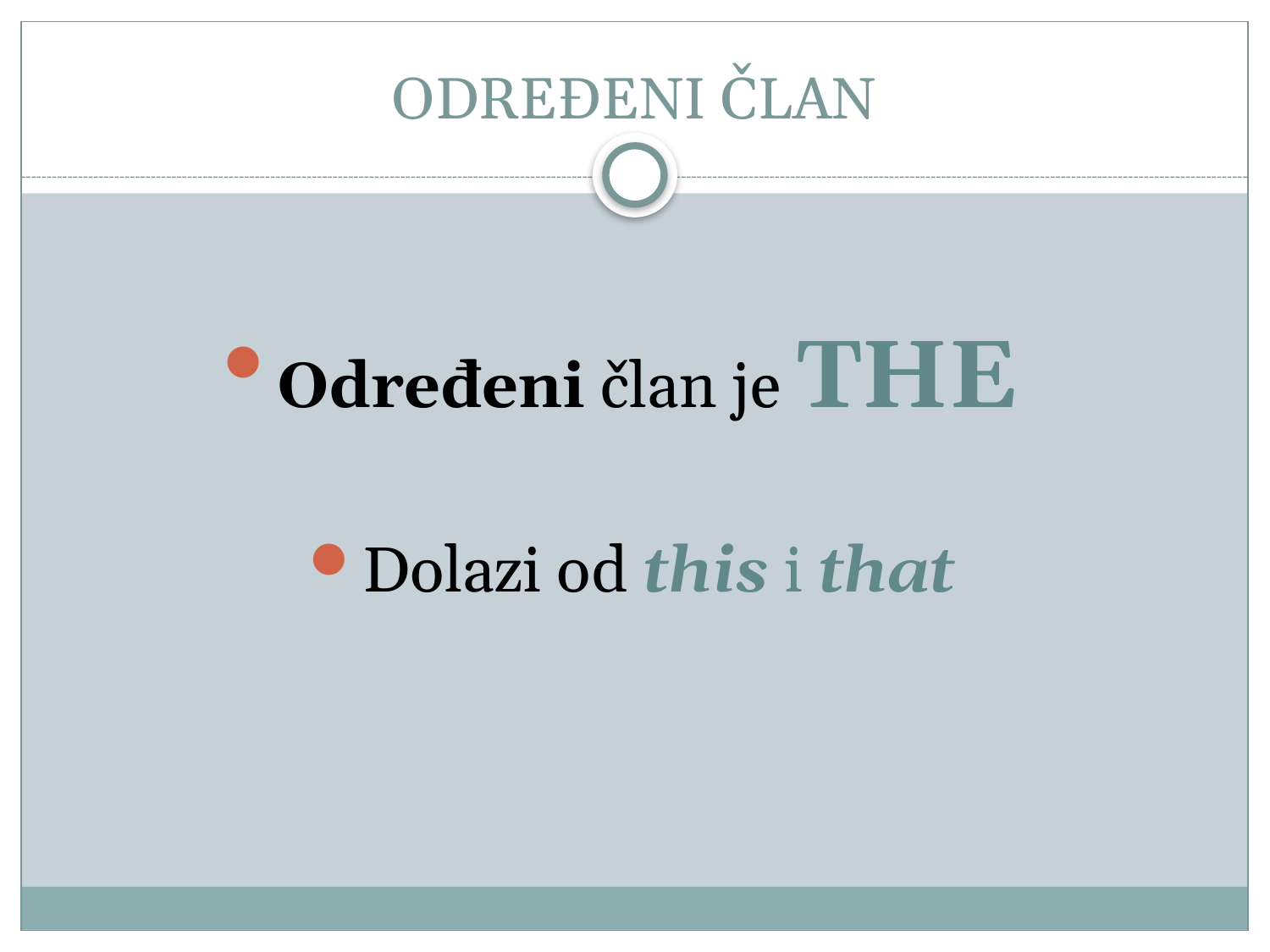

# ODREĐENI ČLAN
Određeni član je THE

Dolazi od this i that